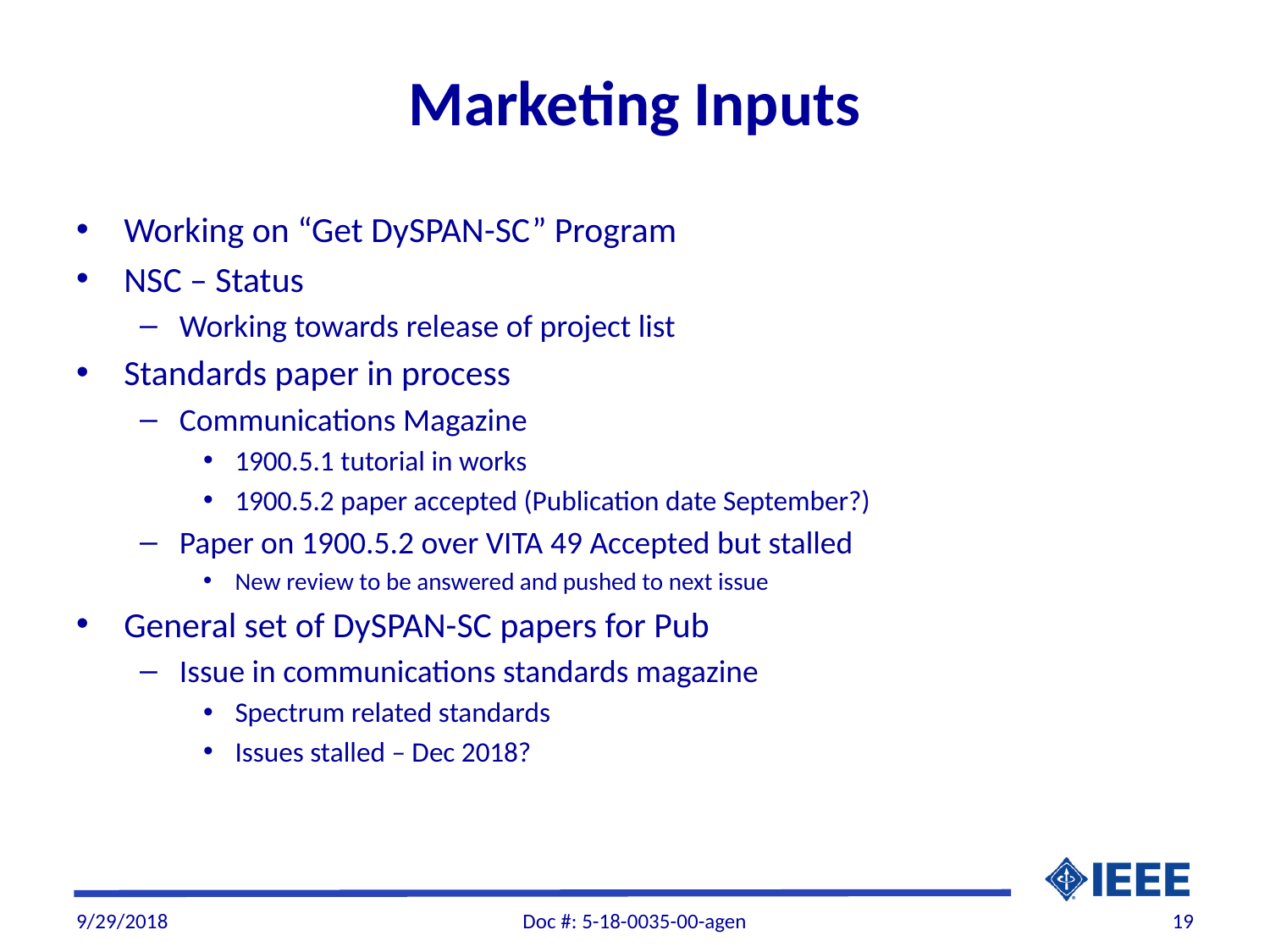

# Marketing Inputs
Working on “Get DySPAN-SC” Program
NSC – Status
Working towards release of project list
Standards paper in process
Communications Magazine
1900.5.1 tutorial in works
1900.5.2 paper accepted (Publication date September?)
Paper on 1900.5.2 over VITA 49 Accepted but stalled
New review to be answered and pushed to next issue
General set of DySPAN-SC papers for Pub
Issue in communications standards magazine
Spectrum related standards
Issues stalled – Dec 2018?
9/29/2018
Doc #: 5-18-0035-00-agen
19